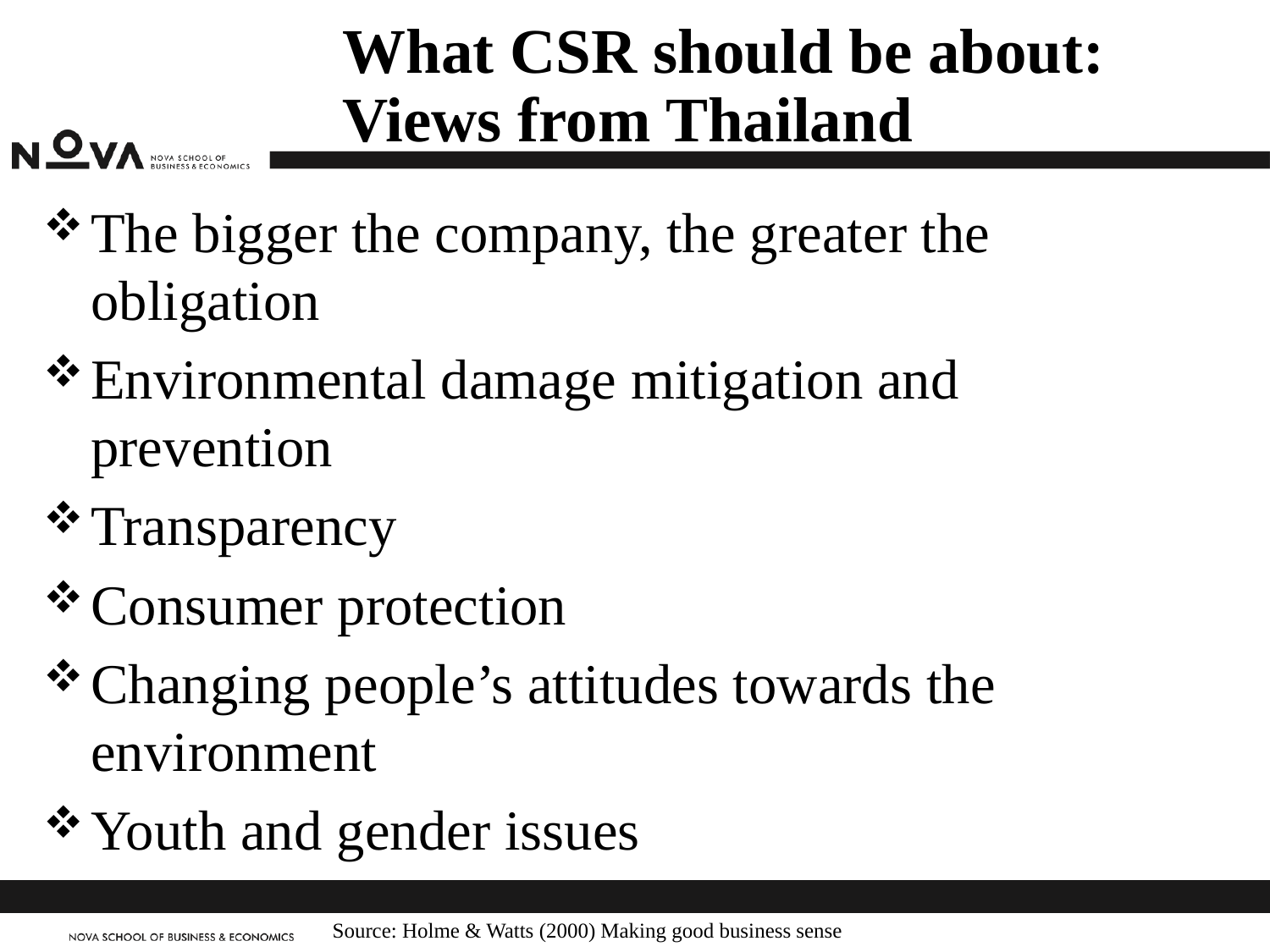

# What CSR should be about: Views from Thailand
The bigger the company, the greater the obligation
Environmental damage mitigation and prevention
Transparency
Consumer protection
Changing people’s attitudes towards the environment
Youth and gender issues
Source: Holme & Watts (2000) Making good business sense